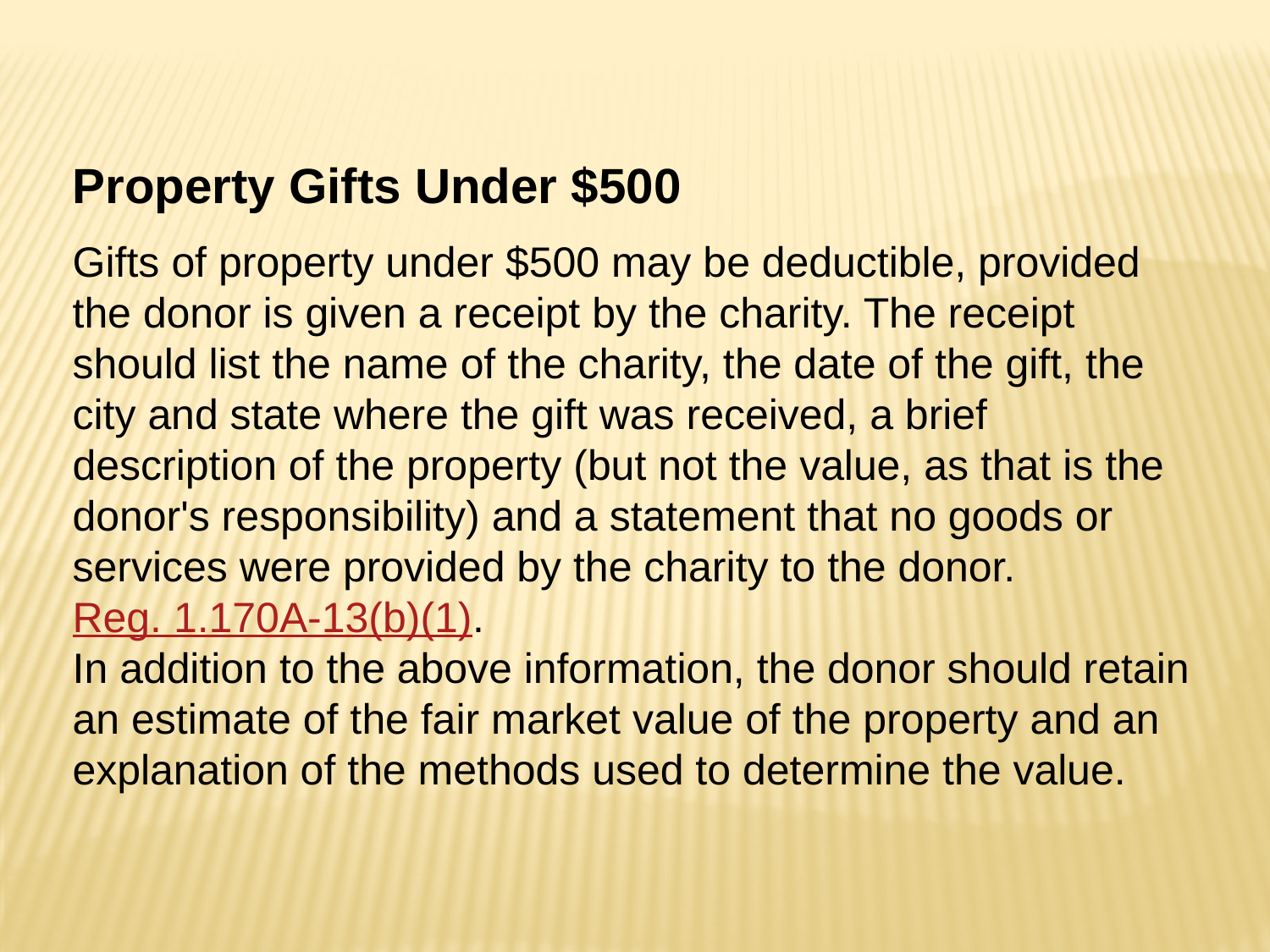

Property Gifts Under $500
Gifts of property under $500 may be deductible, provided the donor is given a receipt by the charity. The receipt should list the name of the charity, the date of the gift, the city and state where the gift was received, a brief description of the property (but not the value, as that is the donor's responsibility) and a statement that no goods or services were provided by the charity to the donor. Reg. 1.170A-13(b)(1).
In addition to the above information, the donor should retain an estimate of the fair market value of the property and an explanation of the methods used to determine the value.